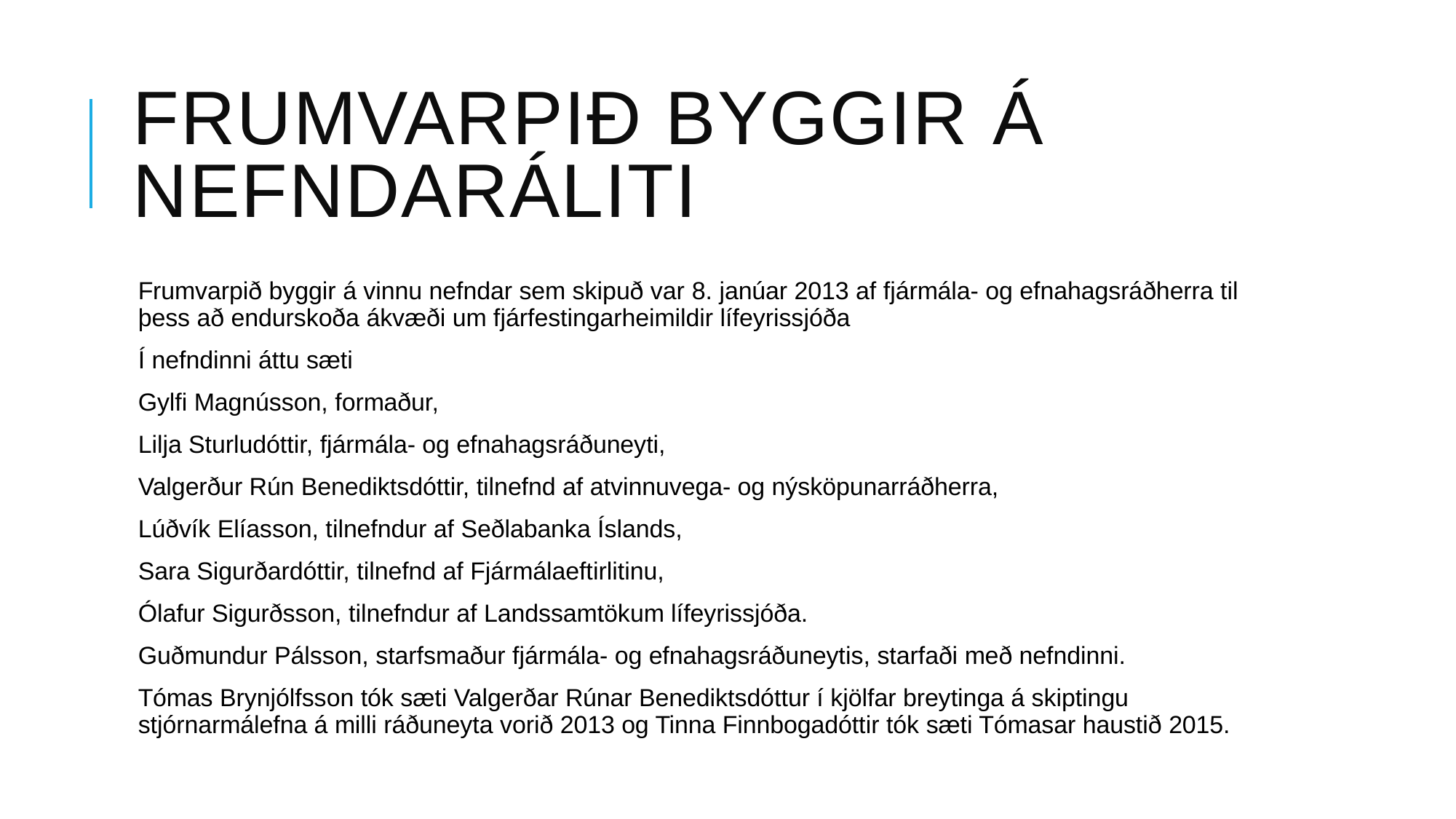

# Frumvarpið byggir á nefndaráliti
Frumvarpið byggir á vinnu nefndar sem skipuð var 8. janúar 2013 af fjármála- og efnahagsráðherra til þess að endurskoða ákvæði um fjárfestingarheimildir lífeyrissjóða
Í nefndinni áttu sæti
Gylfi Magnússon, formaður,
Lilja Sturludóttir, fjármála- og efnahagsráðuneyti,
Valgerður Rún Benediktsdóttir, tilnefnd af atvinnuvega- og nýsköpunarráðherra,
Lúðvík Elíasson, tilnefndur af Seðlabanka Íslands,
Sara Sigurðardóttir, tilnefnd af Fjármálaeftirlitinu,
Ólafur Sigurðsson, tilnefndur af Landssamtökum lífeyrissjóða.
Guðmundur Pálsson, starfsmaður fjármála- og efnahagsráðuneytis, starfaði með nefndinni.
Tómas Brynjólfsson tók sæti Valgerðar Rúnar Benediktsdóttur í kjölfar breytinga á skiptingu stjórnarmálefna á milli ráðuneyta vorið 2013 og Tinna Finnbogadóttir tók sæti Tómasar haustið 2015.